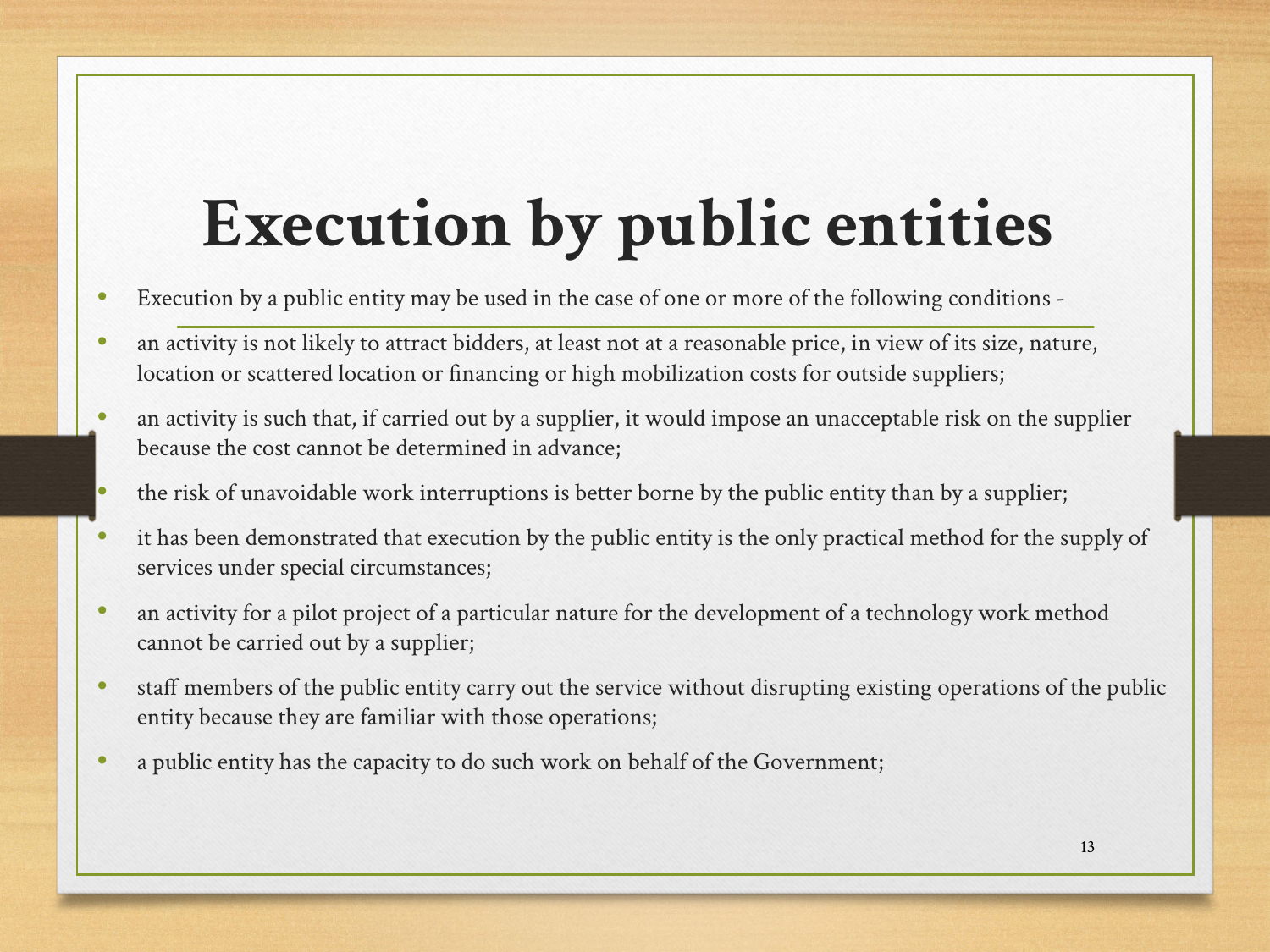

# Execution by public entities
Execution by a public entity may be used in the case of one or more of the following conditions -
an activity is not likely to attract bidders, at least not at a reasonable price, in view of its size, nature, location or scattered location or financing or high mobilization costs for outside suppliers;
an activity is such that, if carried out by a supplier, it would impose an unacceptable risk on the supplier because the cost cannot be determined in advance;
the risk of unavoidable work interruptions is better borne by the public entity than by a supplier;
it has been demonstrated that execution by the public entity is the only practical method for the supply of services under special circumstances;
an activity for a pilot project of a particular nature for the development of a technology work method cannot be carried out by a supplier;
staff members of the public entity carry out the service without disrupting existing operations of the public entity because they are familiar with those operations;
a public entity has the capacity to do such work on behalf of the Government;
13